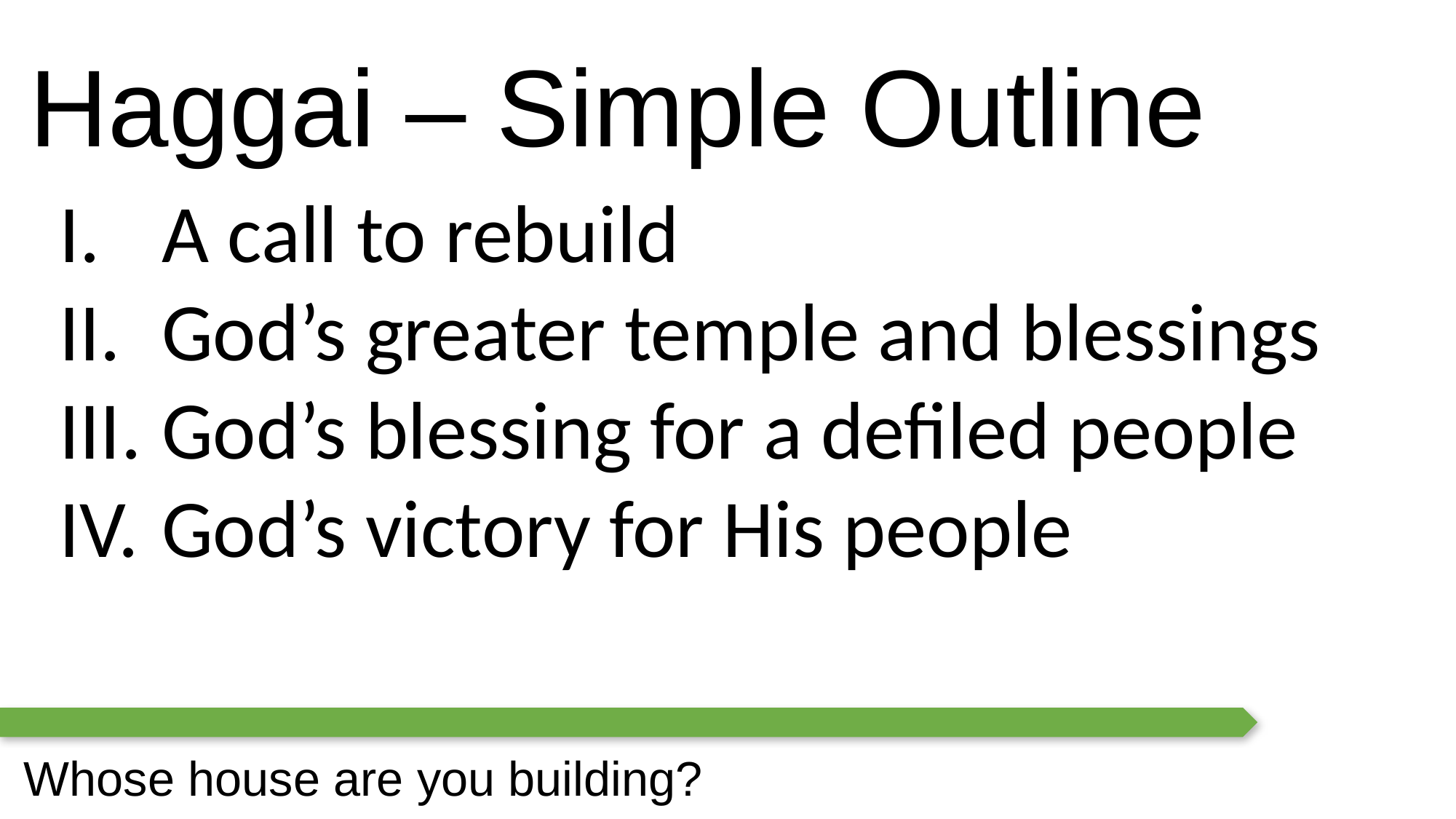

Haggai – Simple Outline
A call to rebuild
God’s greater temple and blessings
God’s blessing for a defiled people
God’s victory for His people

Whose house are you building?